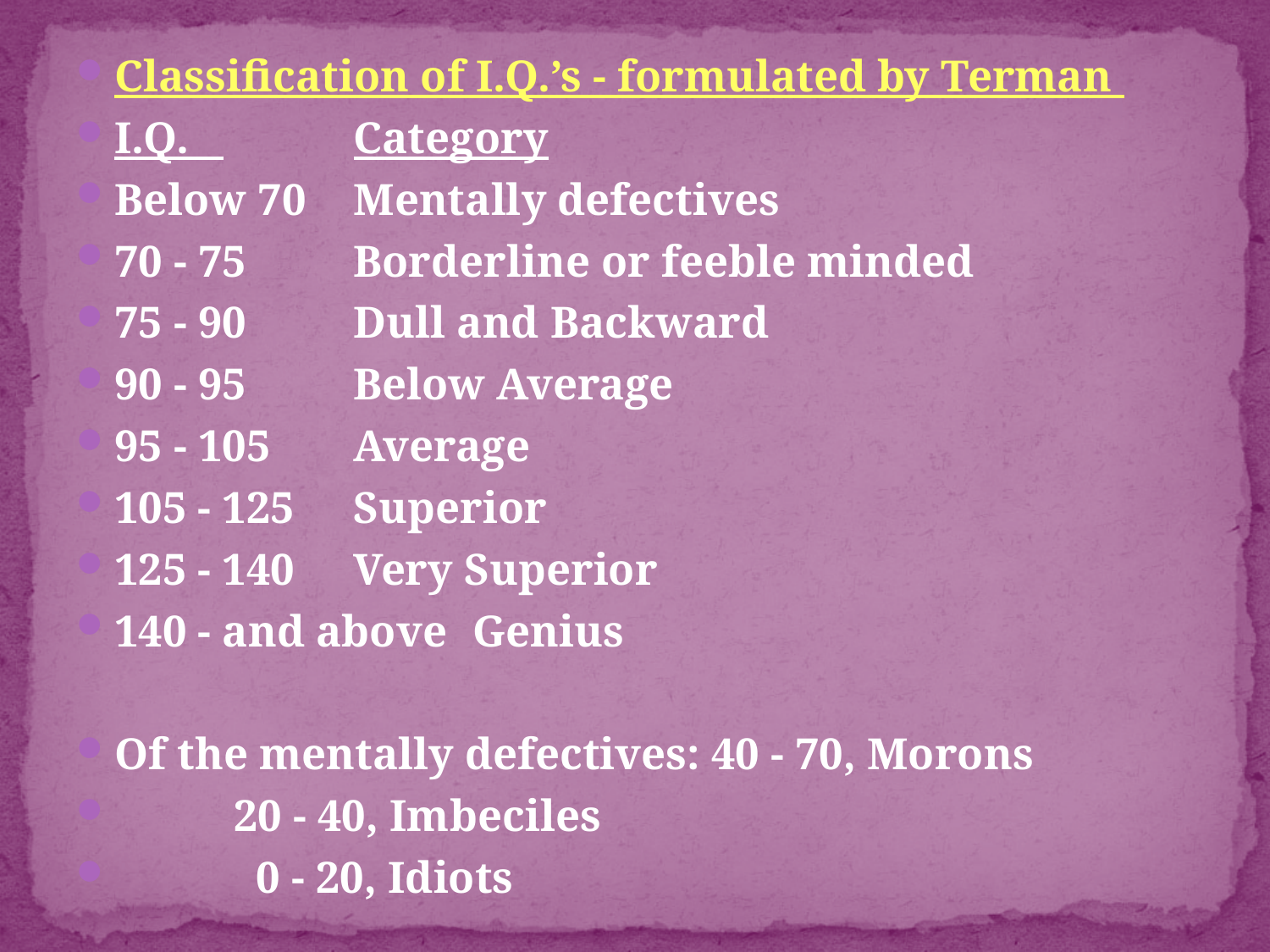

Classification of I.Q.’s - formulated by Terman
I.Q.   	 		Category
Below 70			Mentally defectives
70 - 75			Borderline or feeble minded
75 - 90			Dull and Backward
90 - 95			Below Average
95 - 105			Average
105 - 125			Superior
125 - 140			Very Superior
140 - and above		Genius

Of the mentally defectives:	40 - 70, Morons
					20 - 40, Imbeciles
					  0 - 20, Idiots